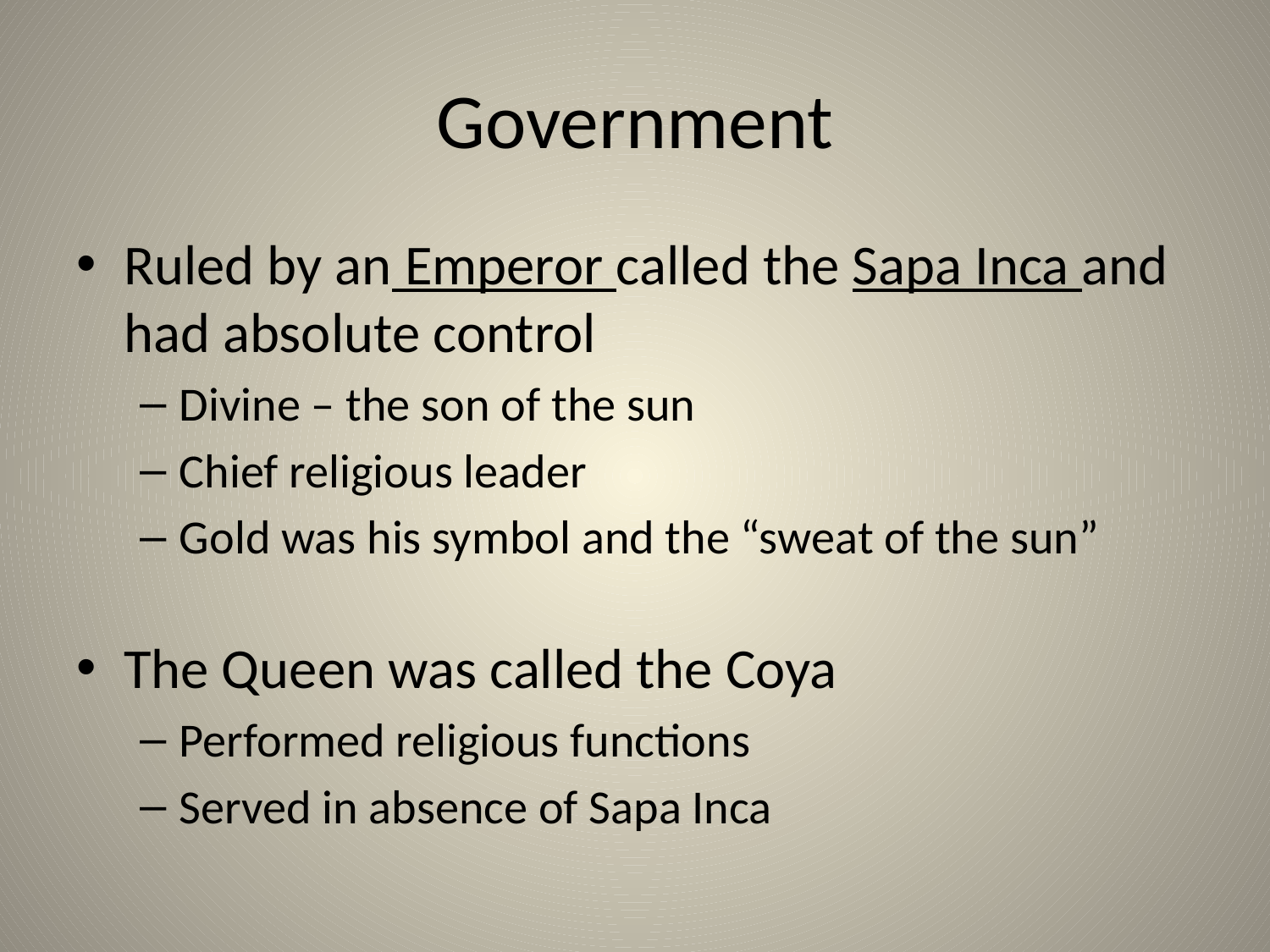

# Government
Ruled by an Emperor called the Sapa Inca and had absolute control
Divine – the son of the sun
Chief religious leader
Gold was his symbol and the “sweat of the sun”
The Queen was called the Coya
Performed religious functions
Served in absence of Sapa Inca